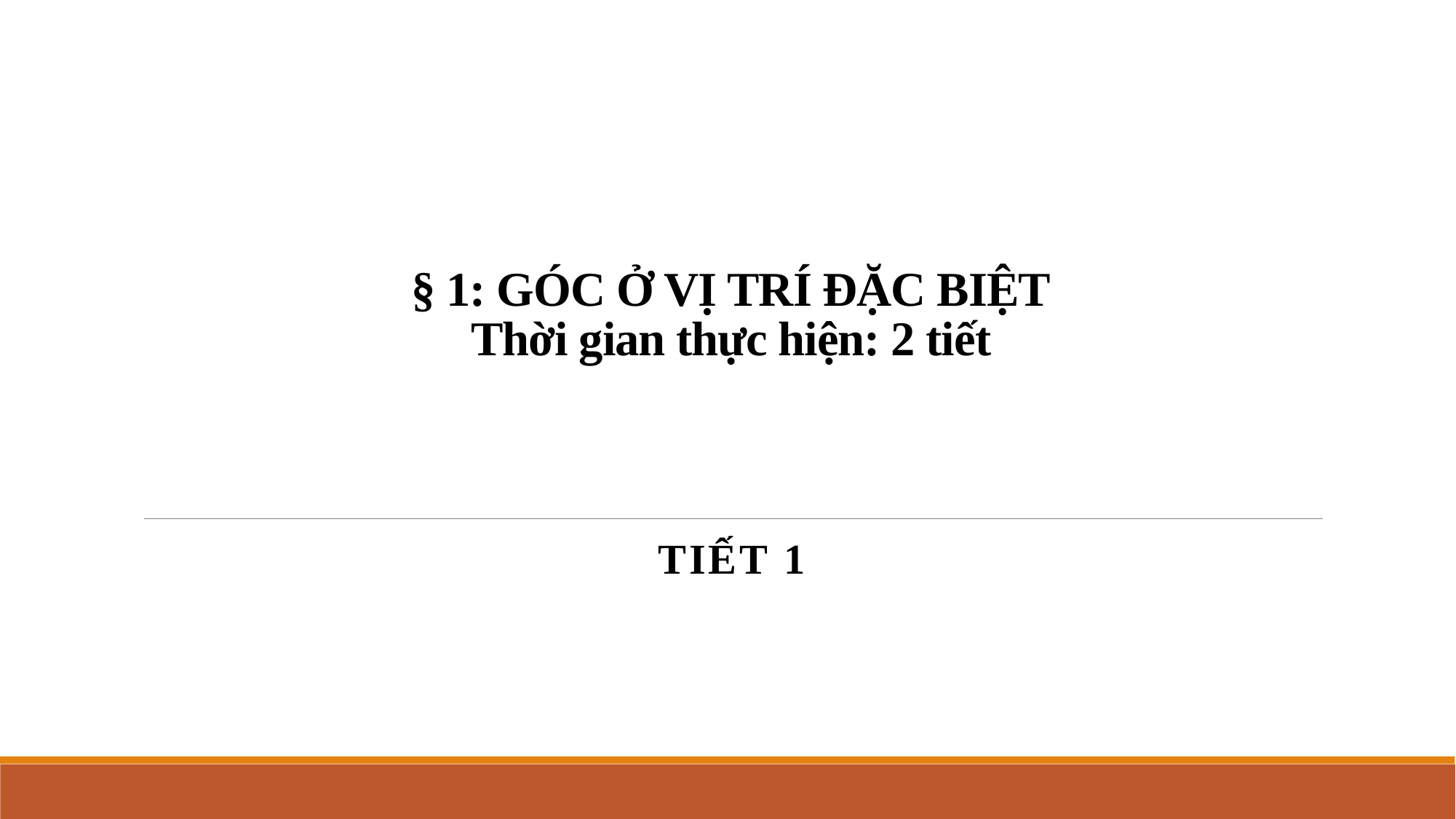

# § 1: GÓC Ở VỊ TRÍ ĐẶC BIỆT Thời gian thực hiện: 2 tiết
TIẾT 1